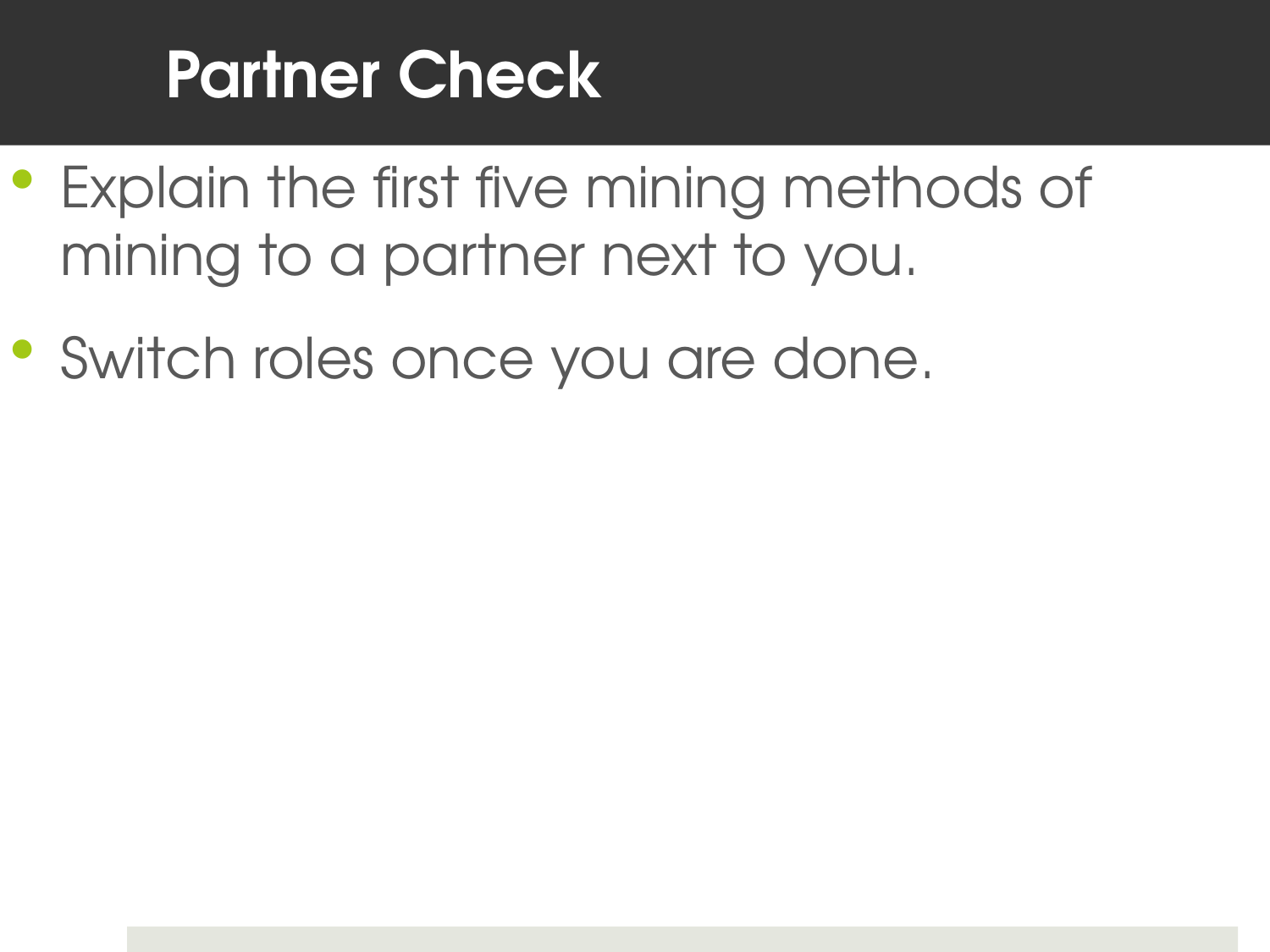

# Partner Check
Explain the first five mining methods of mining to a partner next to you.
Switch roles once you are done.